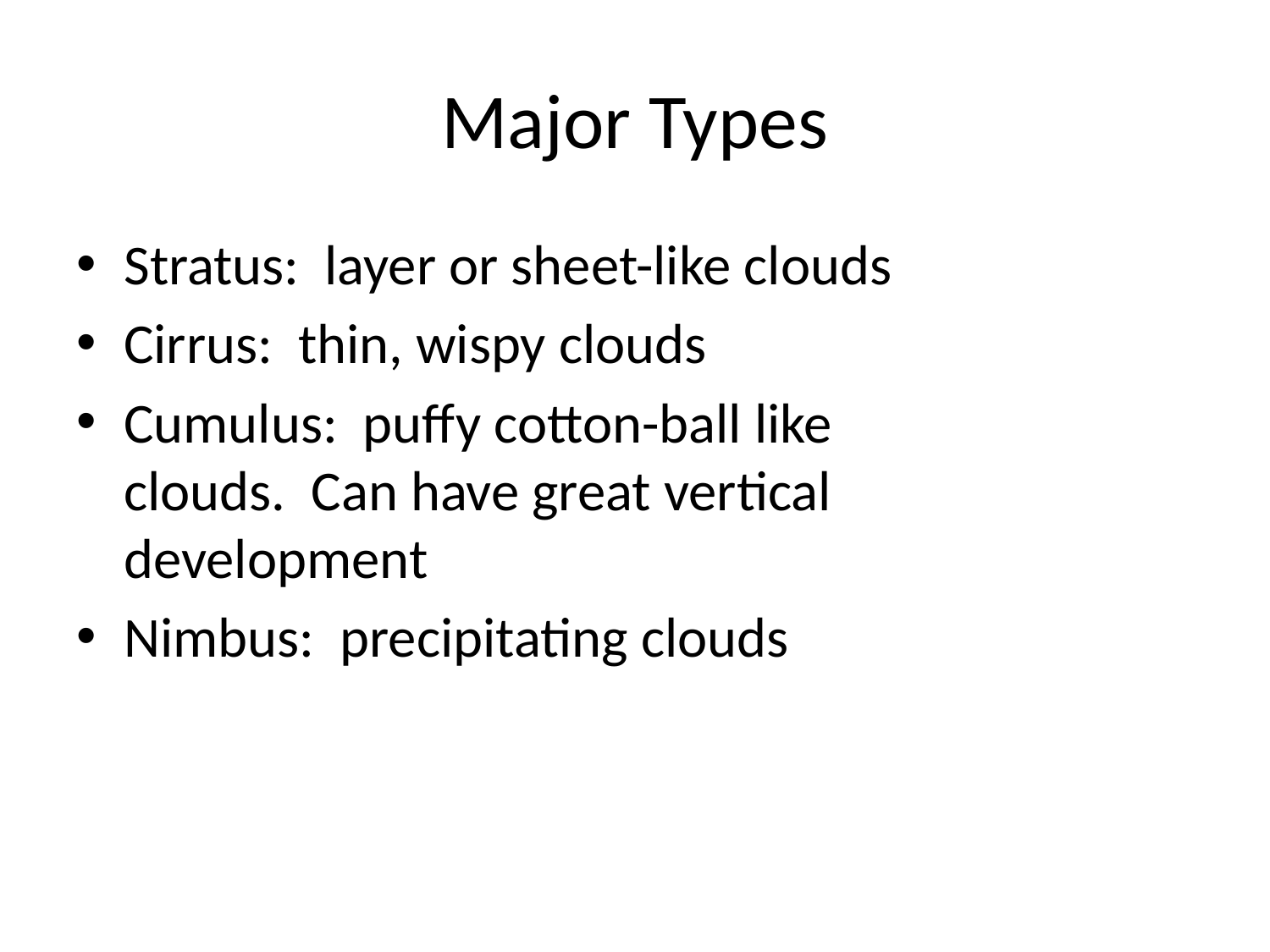

# Major Types
Stratus:  layer or sheet-like clouds
Cirrus:  thin, wispy clouds
Cumulus:  puffy cotton-ball like clouds.  Can have great vertical development
Nimbus:  precipitating clouds